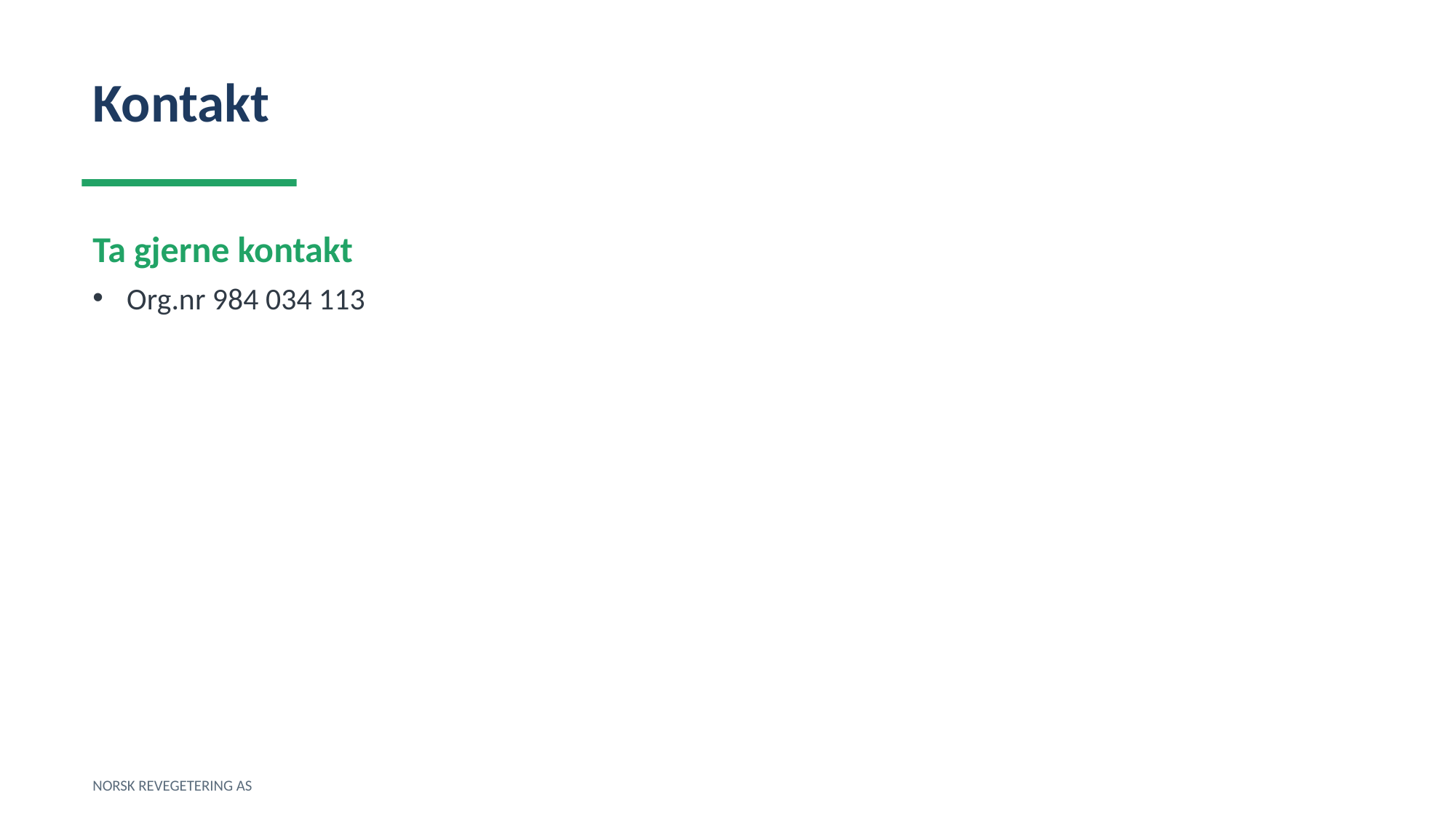

Kontakt

Ta gjerne kontakt
Org.nr 984 034 113
NORSK REVEGETERING AS